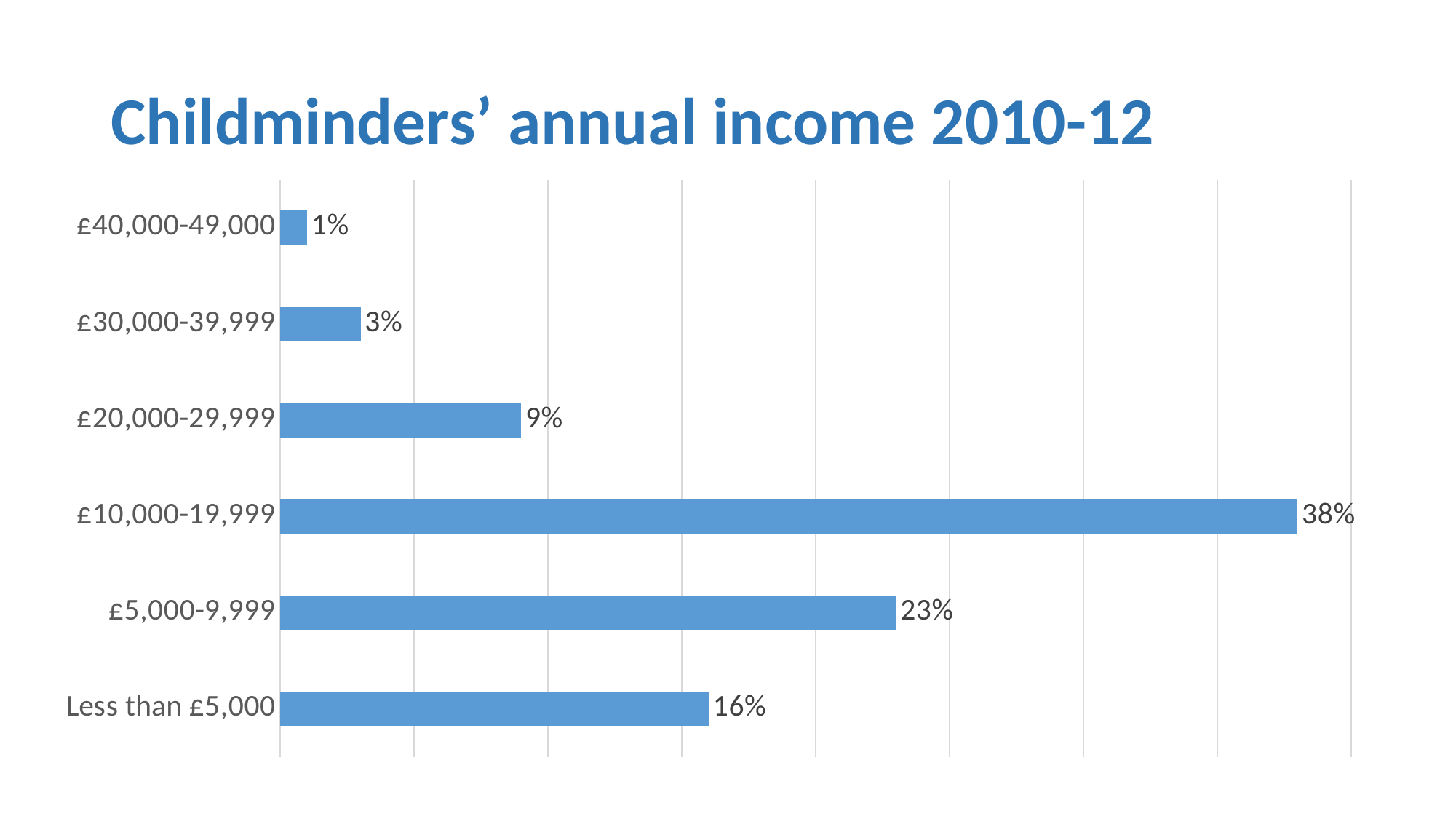

# Childminders’ annual income 2010-12

### Chart

| Category |  |
|---|---|
| Less than £5,000 | 0.16 |
| £5,000-9,999 | 0.23 |
| £10,000-19,999 | 0.38000000000000017 |
| £20,000-29,999 | 0.09000000000000002 |
| £30,000-39,999 | 0.030000000000000002 |
| £40,000-49,000 | 0.010000000000000005 |